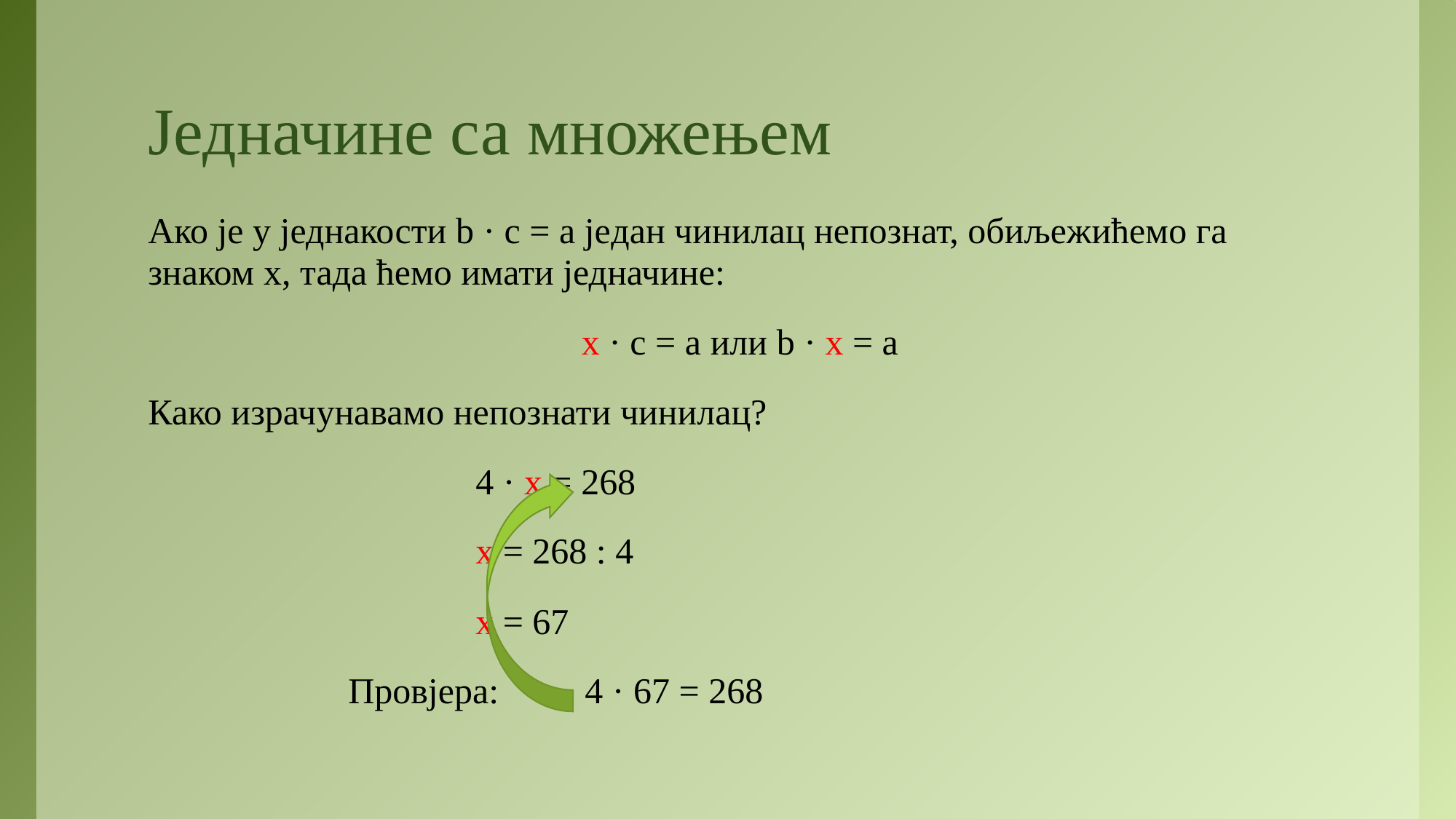

# Једначине са множењем
Ако је у једнакости b · c = a jeдан чинилац непознат, обиљежићемо га знаком х, тада ћемо имати једначине:
х · с = а или b · x = a
Како израчунавамо непознати чинилац?
			4 · х = 268
			х = 268 : 4
			х = 67
                      Провјера:    	4 · 67 = 268